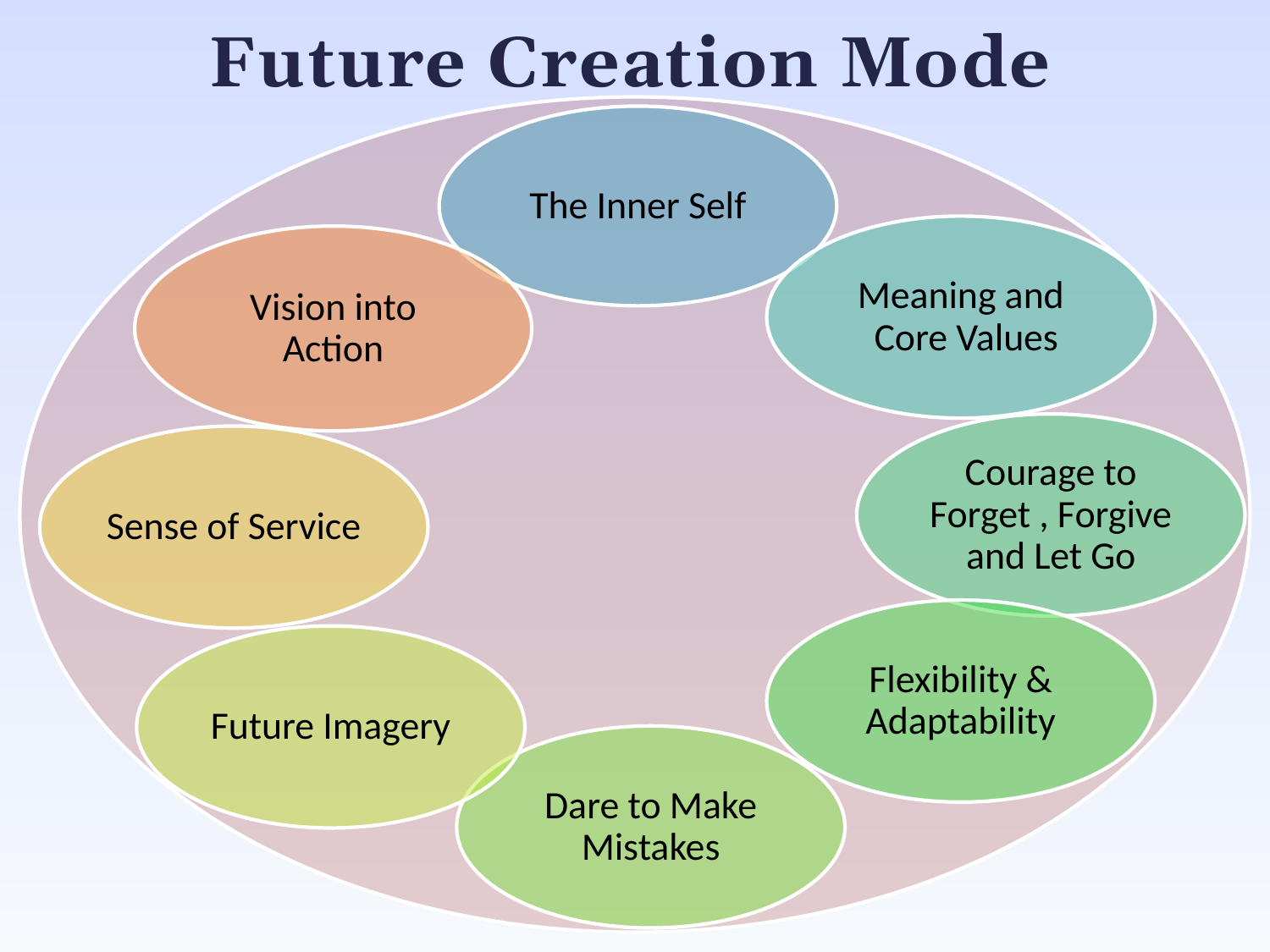

Future Creation Mode
The Inner Self
Meaning and Core Values
Courage to Forget , Forgive and Let Go
Flexibility & Adaptability
Dare to Make Mistakes
Future Imagery
Sense of Service
Vision into Action